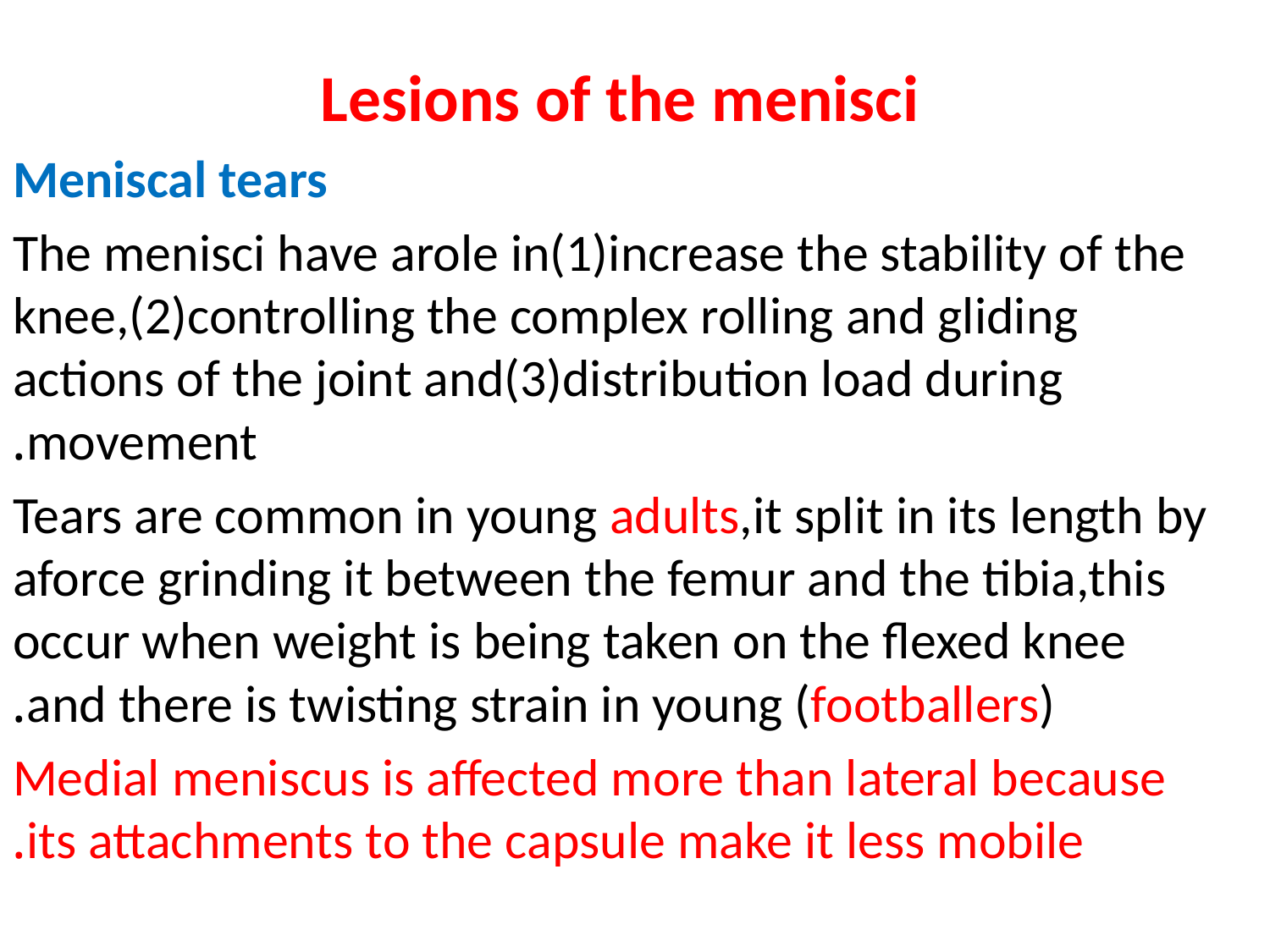

#
Lesions of the menisci
Meniscal tears
The menisci have arole in(1)increase the stability of the knee,(2)controlling the complex rolling and gliding actions of the joint and(3)distribution load during movement.
Tears are common in young adults,it split in its length by aforce grinding it between the femur and the tibia,this occur when weight is being taken on the flexed knee and there is twisting strain in young (footballers).
Medial meniscus is affected more than lateral because its attachments to the capsule make it less mobile.